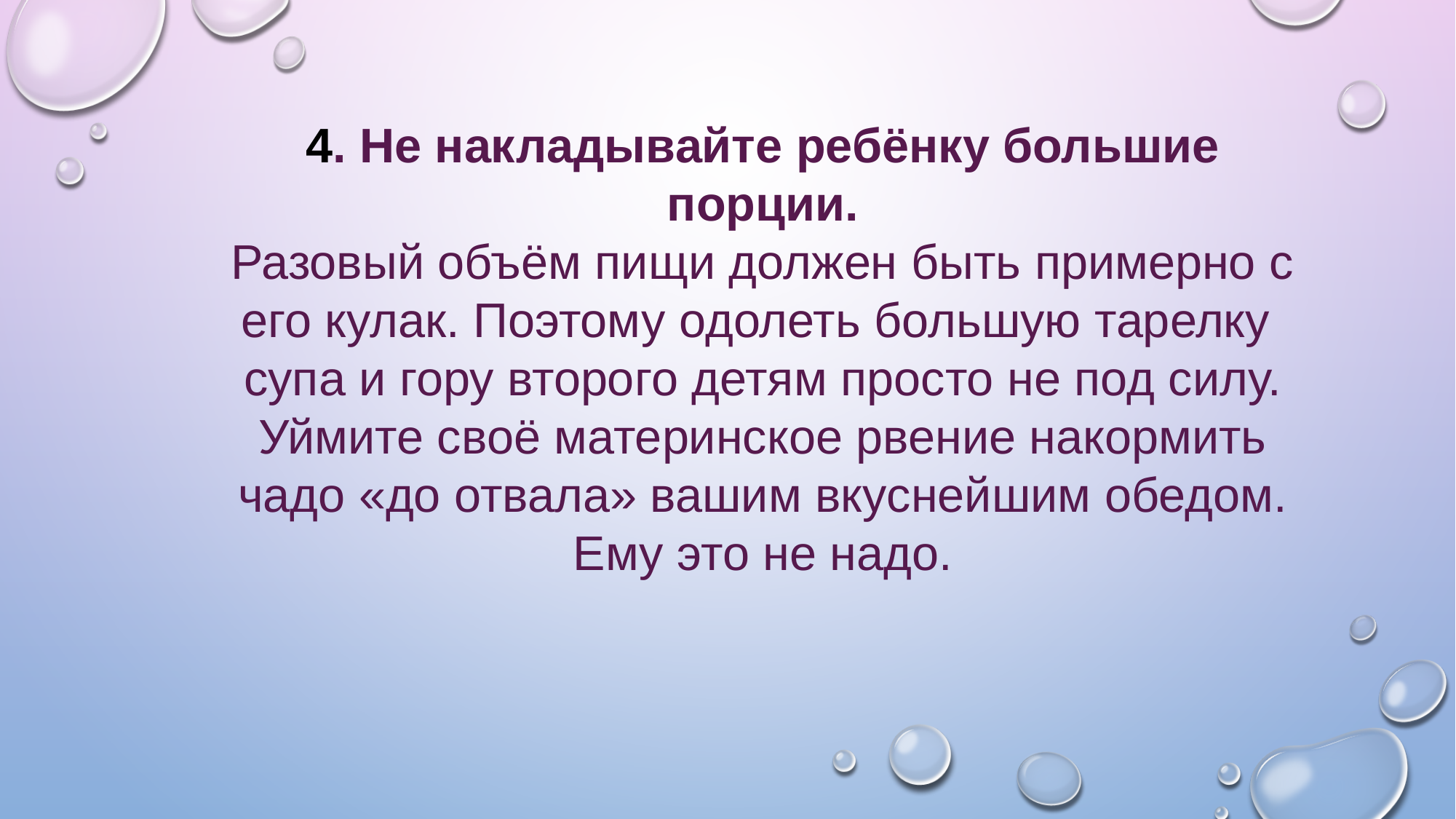

4. Не накладывайте ребёнку большие порции.
Разовый объём пищи должен быть примерно с его кулак. Поэтому одолеть большую тарелку
супа и гору второго детям просто не под силу. Уймите своё материнское рвение накормить чадо «до отвала» вашим вкуснейшим обедом. Ему это не надо.